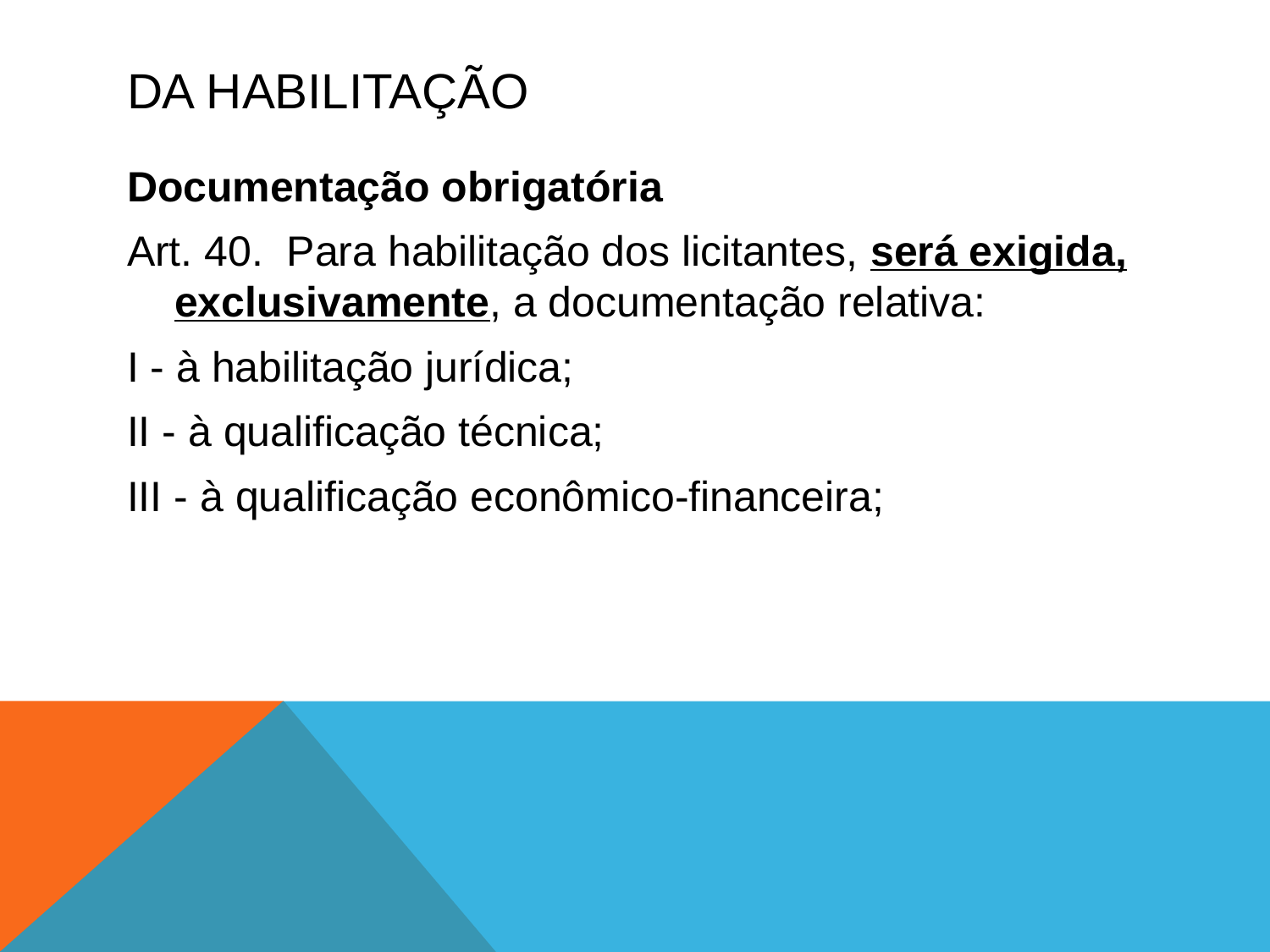

# DA HABILITAÇÃO
Documentação obrigatória
Art. 40.  Para habilitação dos licitantes, será exigida, exclusivamente, a documentação relativa:
I - à habilitação jurídica;
II - à qualificação técnica;
III - à qualificação econômico-financeira;